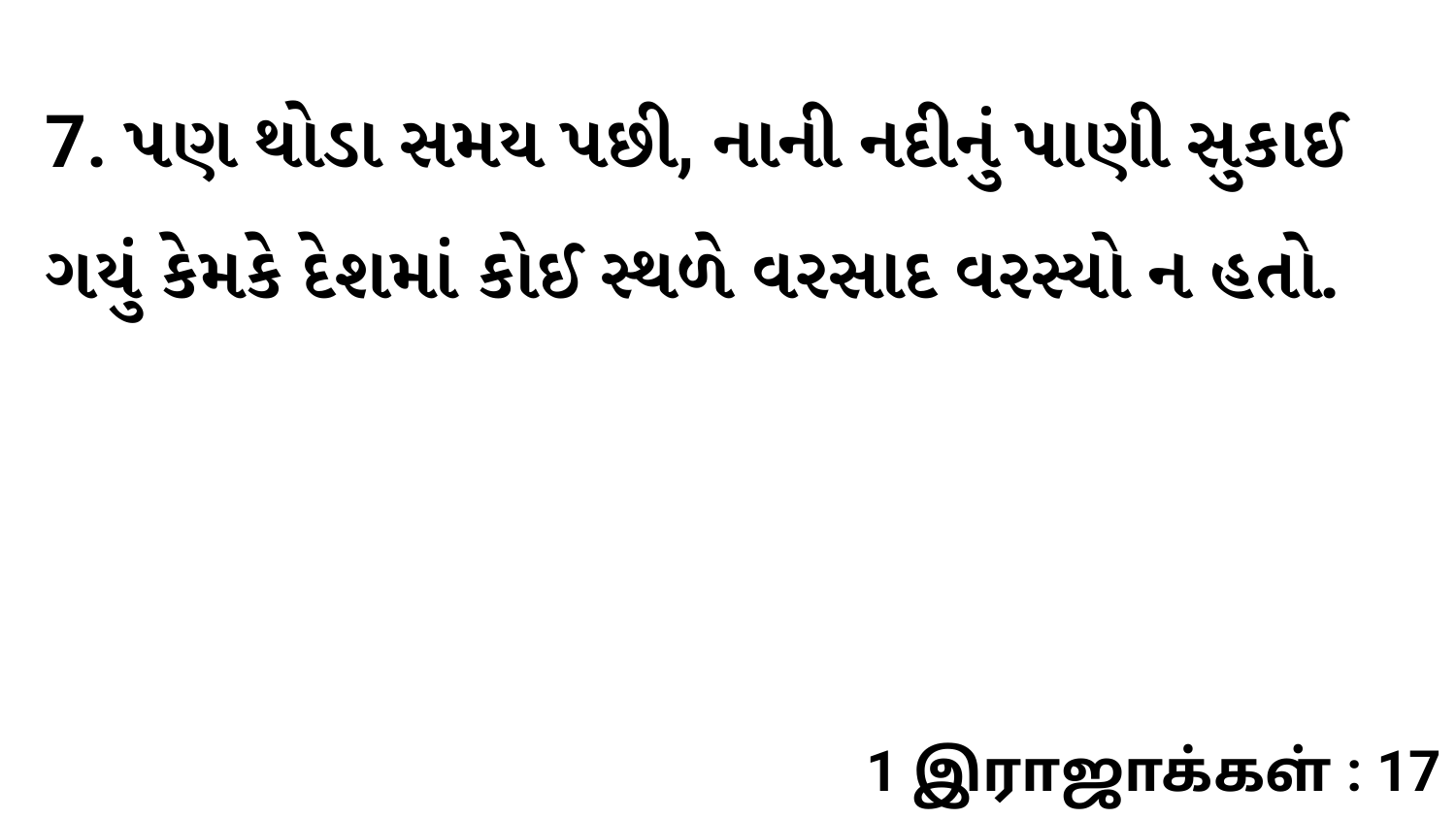

7. પણ થોડા સમય પછી, નાની નદીનું પાણી સુકાઈ ગયું કેમકે દેશમાં કોઈ સ્થળે વરસાદ વરસ્યો ન હતો.
1 இராஜாக்கள் : 17